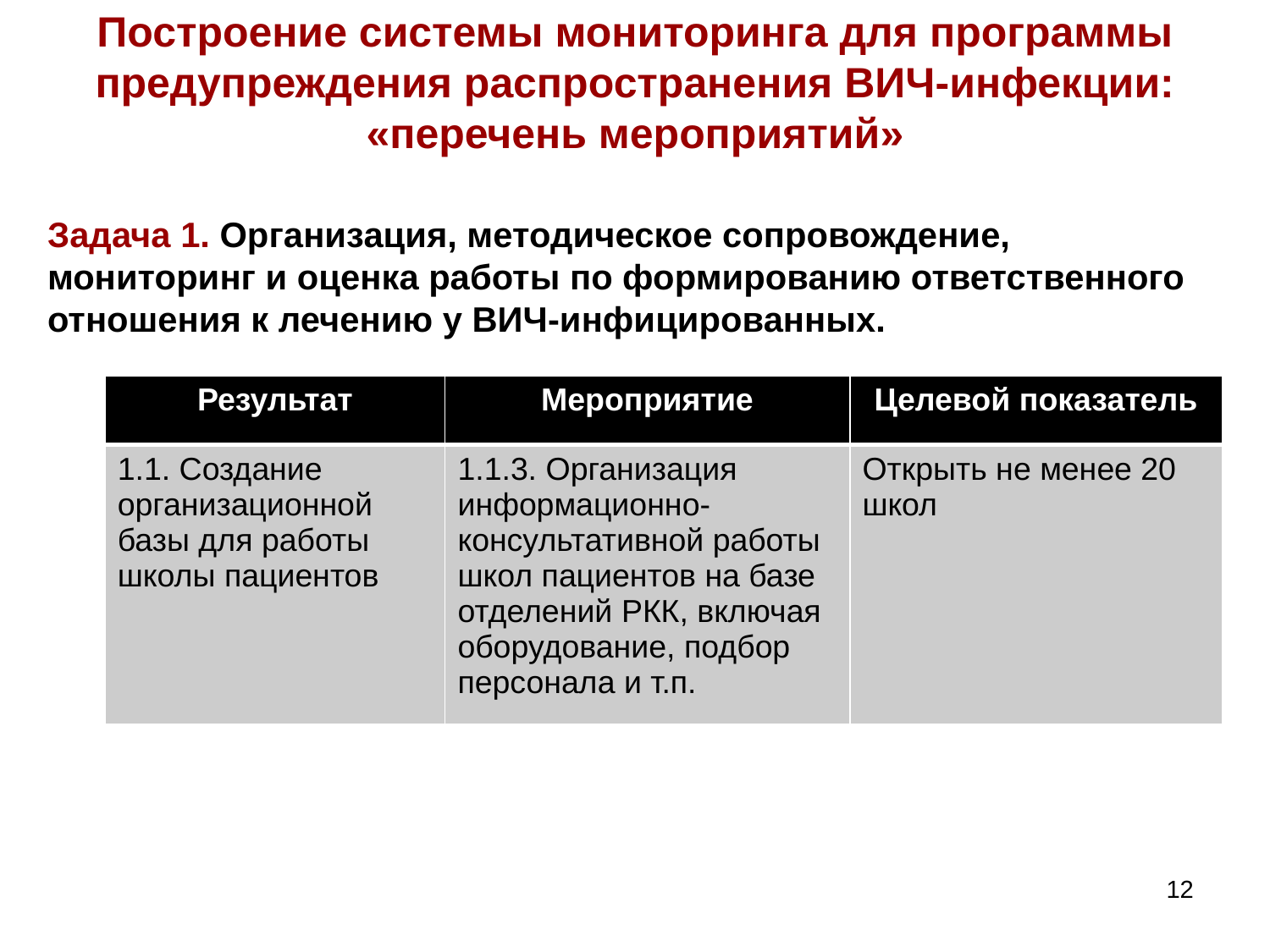

# Построение системы мониторинга для программы предупреждения распространения ВИЧ-инфекции: «перечень мероприятий»
Задача 1. Организация, методическое сопровождение, мониторинг и оценка работы по формированию ответственного отношения к лечению у ВИЧ-инфицированных.
| Результат | Мероприятие | Целевой показатель |
| --- | --- | --- |
| 1.1. Создание организационной базы для работы школы пациентов | 1.1.3. Организация информационно-консультативной работы школ пациентов на базе отделений РКК, включая оборудование, подбор персонала и т.п. | Открыть не менее 20 школ |
12